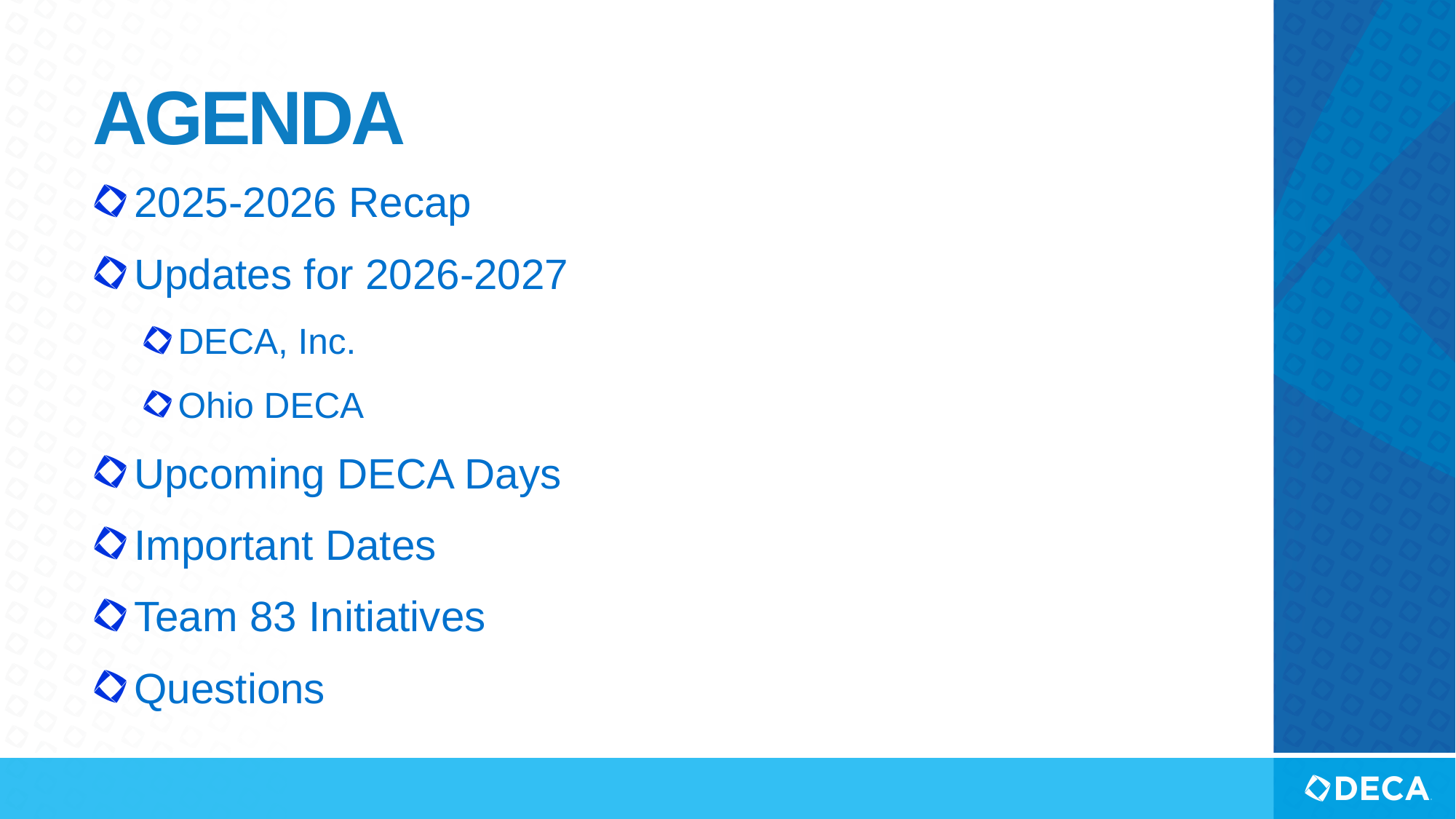

# Agenda
 2025-2026 Recap
 Updates for 2026-2027
 DECA, Inc.
 Ohio DECA
 Upcoming DECA Days
 Important Dates
 Team 83 Initiatives
 Questions